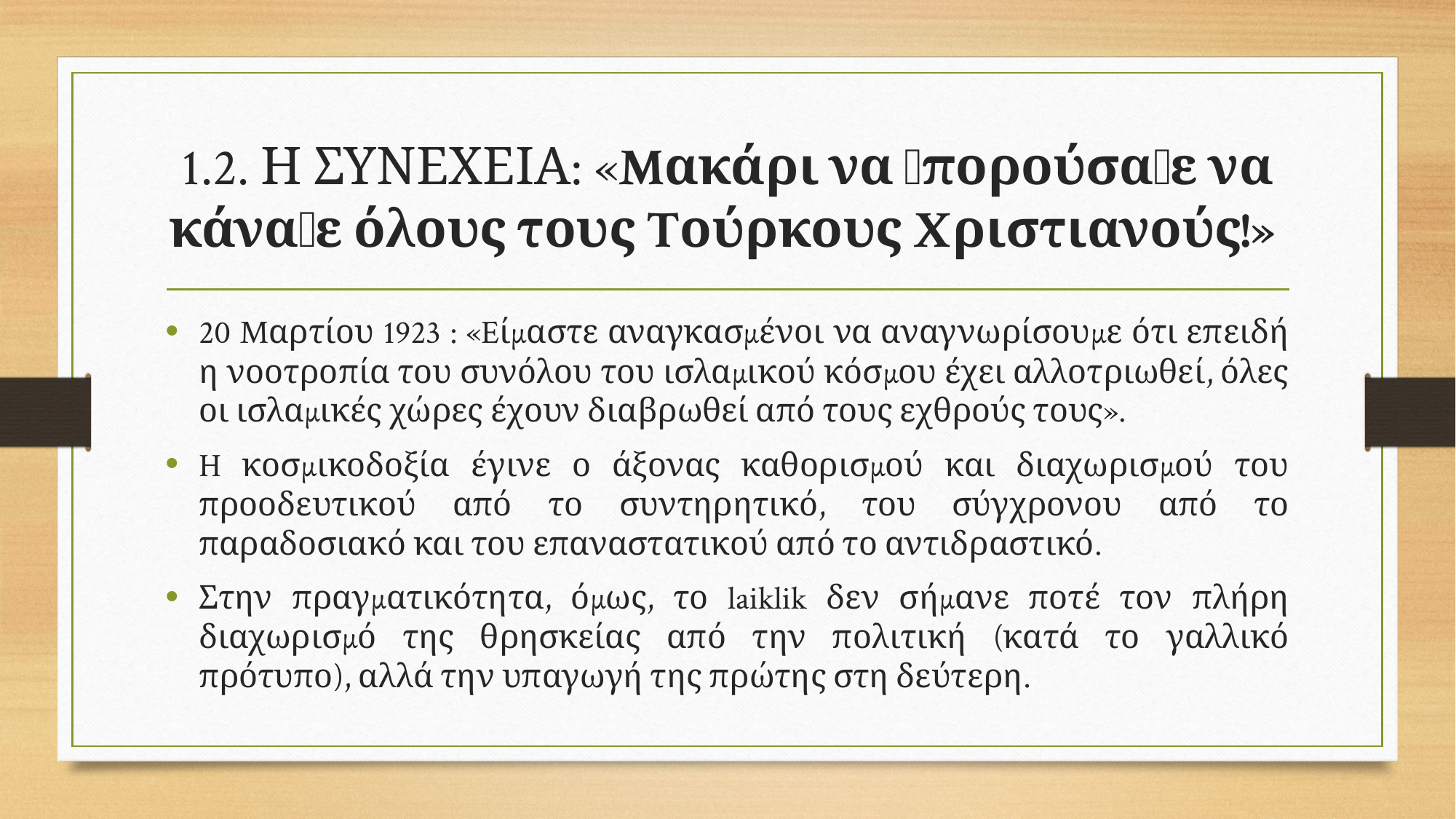

# 1.2. Η ΣΥΝΕΧΕΙΑ: «Mακάρι να μπορούσαμε να κάναμε όλους τους Tούρκους Xριστιανούς!»
20 Mαρτίου 1923 : «Eίμαστε αναγκασμένοι να αναγνωρίσουμε ότι επειδή η νοοτροπία του συνόλου του ισλαμικού κόσμου έχει αλλοτριωθεί, όλες οι ισλαμικές χώρες έχουν διαβρωθεί από τους εχθρούς τους».
H κοσμικοδοξία έγινε ο άξονας καθορισμού και διαχωρισμού του προοδευτικού από το συντηρητικό, του σύγχρονου από το παραδοσιακό και του επαναστατικού από το αντιδραστικό.
Στην πραγματικότητα, όμως, το laiklik δεν σήμανε ποτέ τον πλήρη διαχωρισμό της θρησκείας από την πολιτική (κατά το γαλλικό πρότυπο), αλλά την υπαγωγή της πρώτης στη δεύτερη.